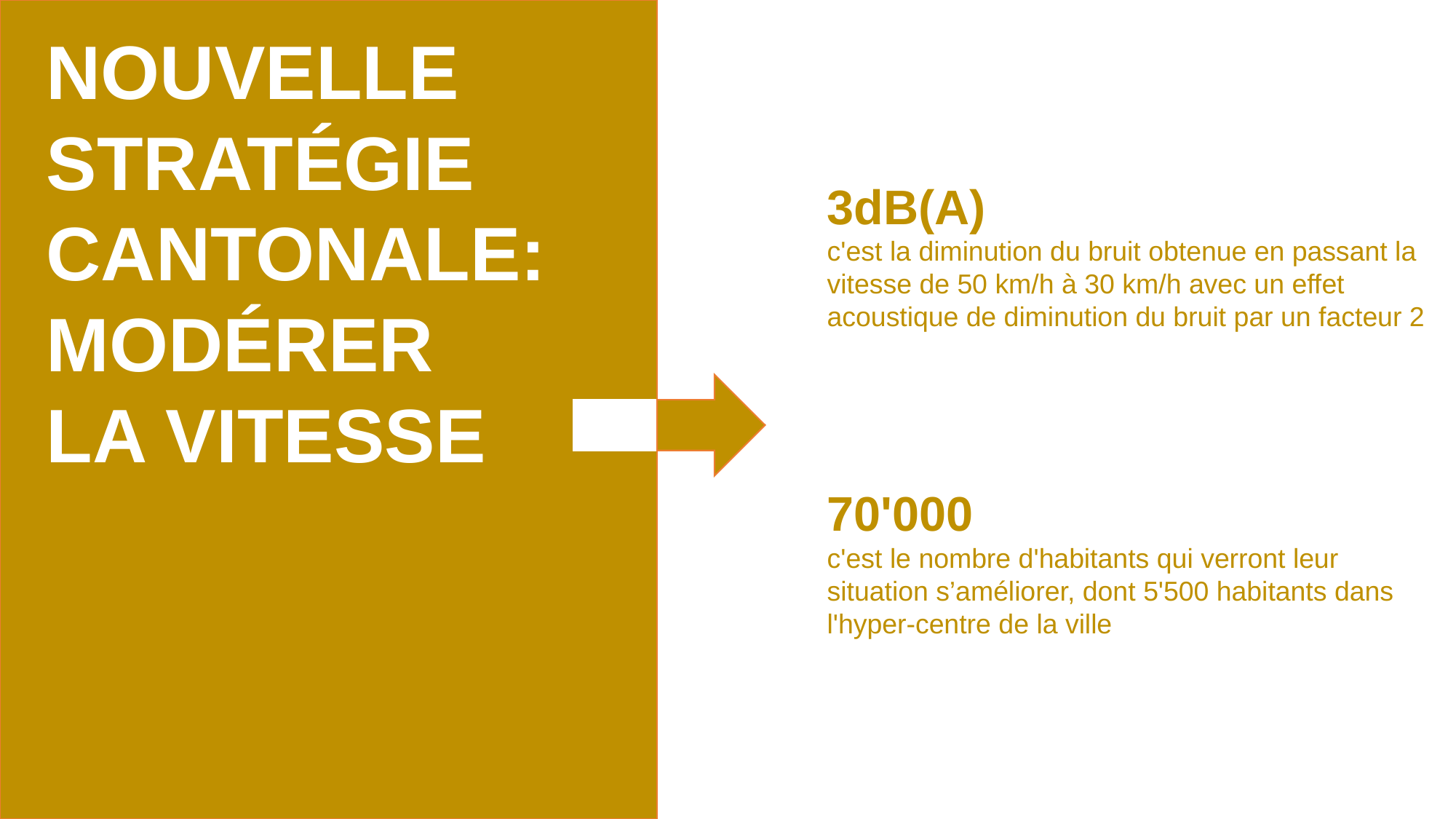

NOUVELLE STRATÉGIE CANTONALE: MODÉRER LA VITESSE
3dB(A)
c'est la diminution du bruit obtenue en passant la vitesse de 50 km/h à 30 km/h avec un effet acoustique de diminution du bruit par un facteur 2

70'000
c'est le nombre d'habitants qui verront leur situation s’améliorer, dont 5'500 habitants dans l'hyper-centre de la ville